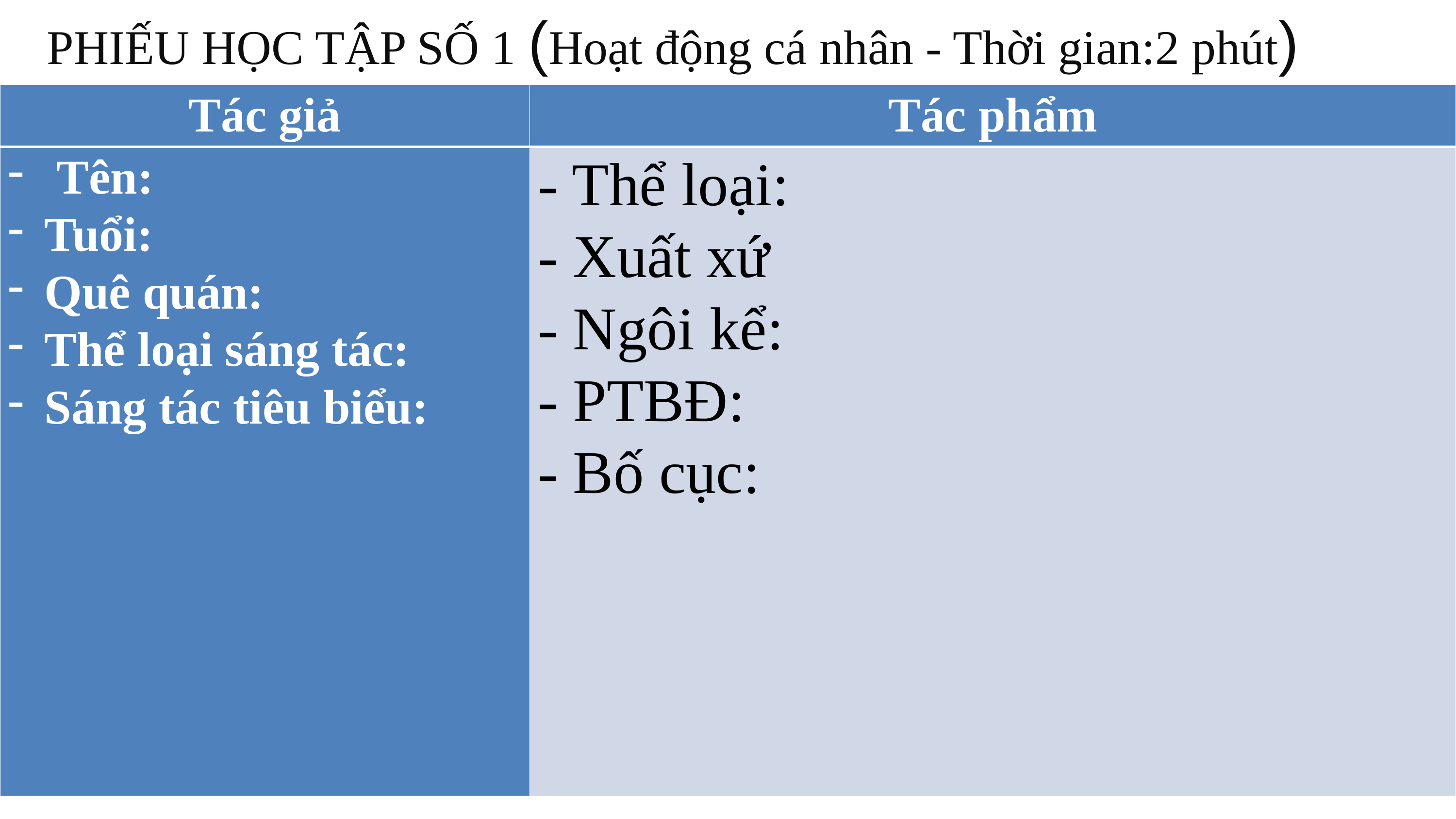

PHIẾU HỌC TẬP SỐ 1 (Hoạt động cá nhân - Thời gian:2 phút)
| Tác giả | Tác phẩm |
| --- | --- |
| Tên: Tuổi: Quê quán: Thể loại sáng tác: Sáng tác tiêu biểu: | - Thể loại: - Xuất xứ - Ngôi kể: - PTBĐ: - Bố cục: |